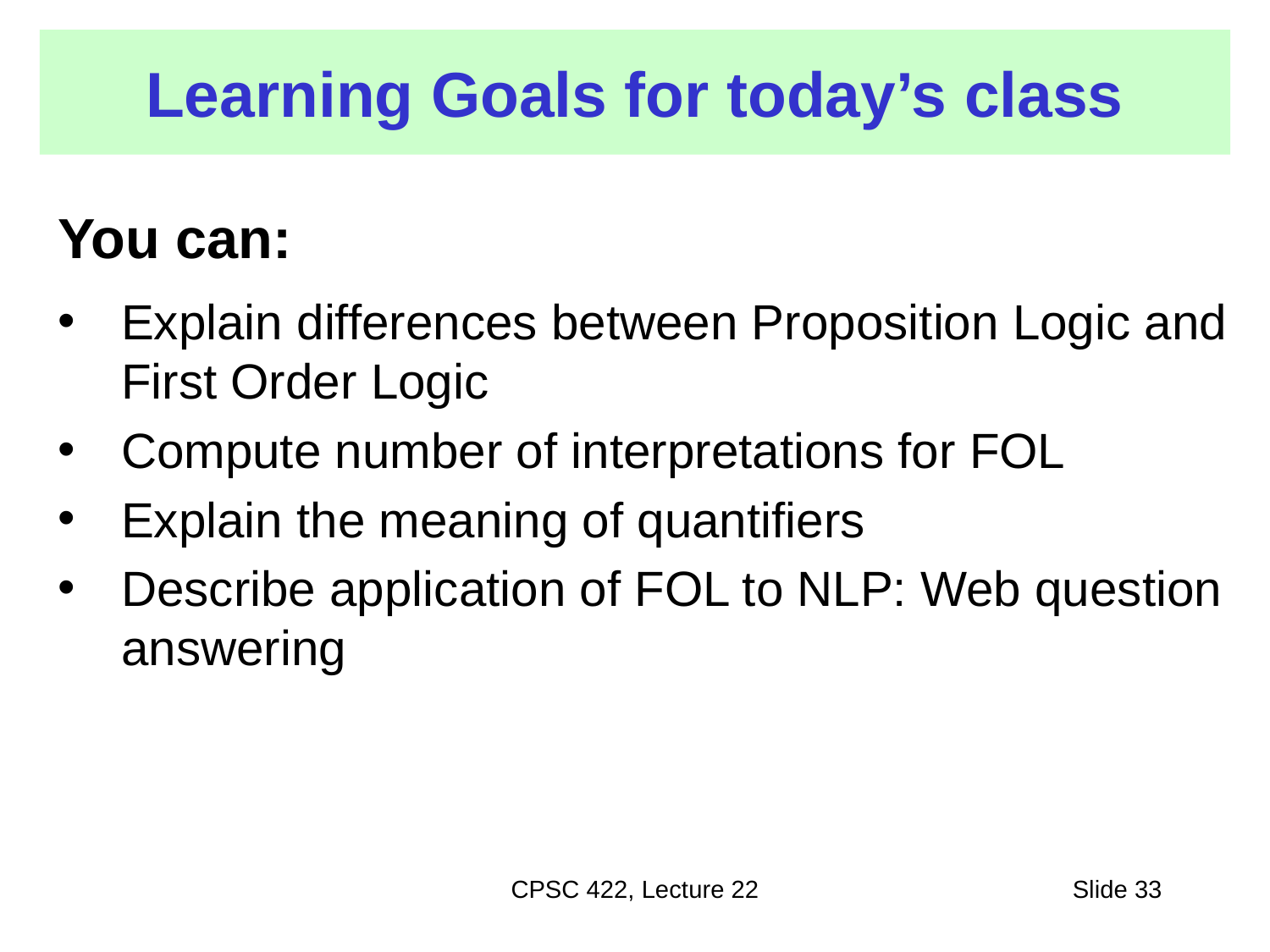

# Learning Goals for today’s class
You can:
Explain differences between Proposition Logic and First Order Logic
Compute number of interpretations for FOL
Explain the meaning of quantifiers
Describe application of FOL to NLP: Web question answering

CPSC 422, Lecture 22
Slide 33